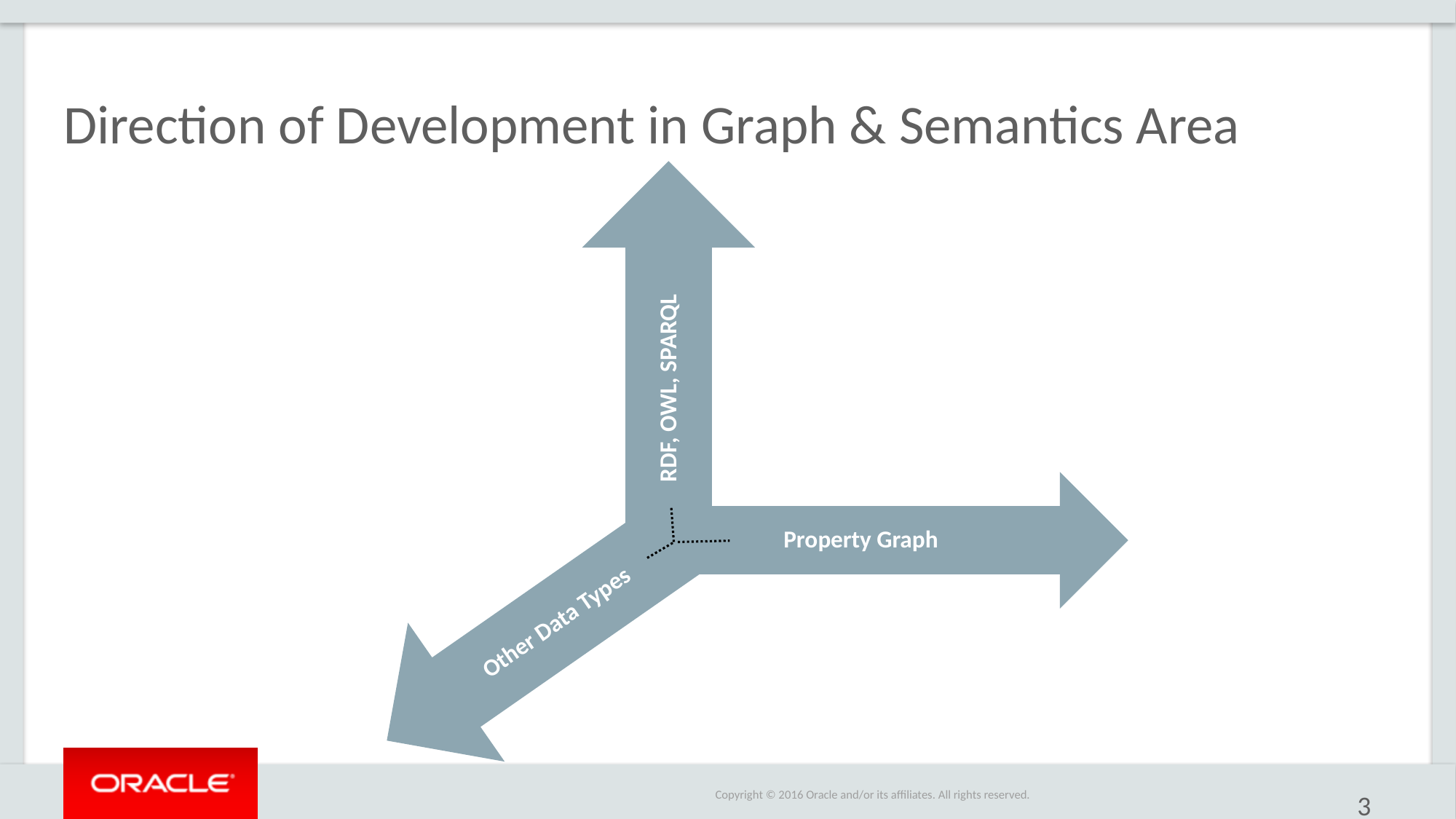

# Direction of Development in Graph & Semantics Area
RDF, OWL, SPARQL
Property Graph
Other Data Types
3